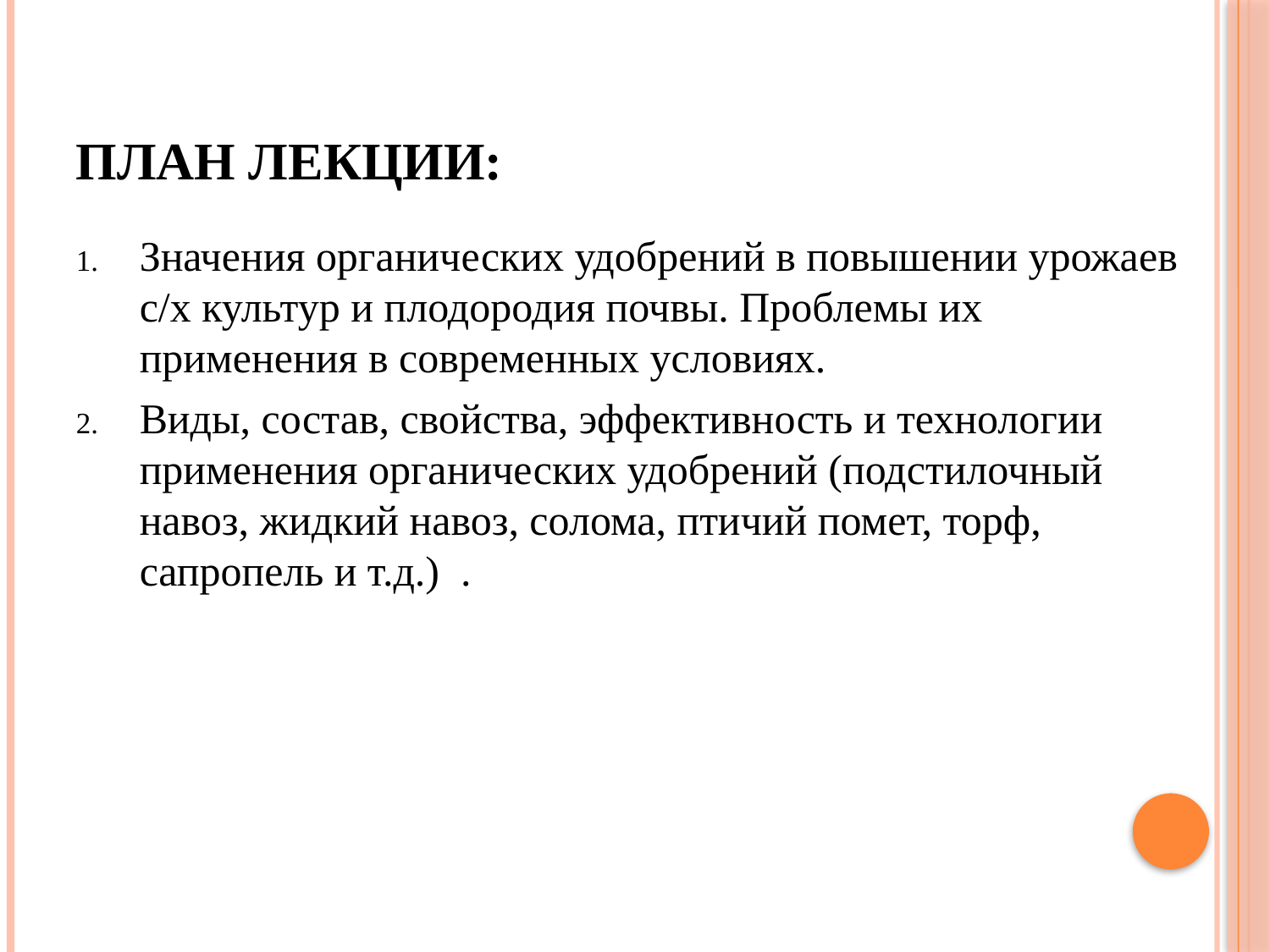

# План лекции:
Значения органических удобрений в повышении урожаев с/х культур и плодородия почвы. Проблемы их применения в современных условиях.
Виды, состав, свойства, эффективность и технологии применения органических удобрений (подстилочный навоз, жидкий навоз, солома, птичий помет, торф, сапропель и т.д.)  .